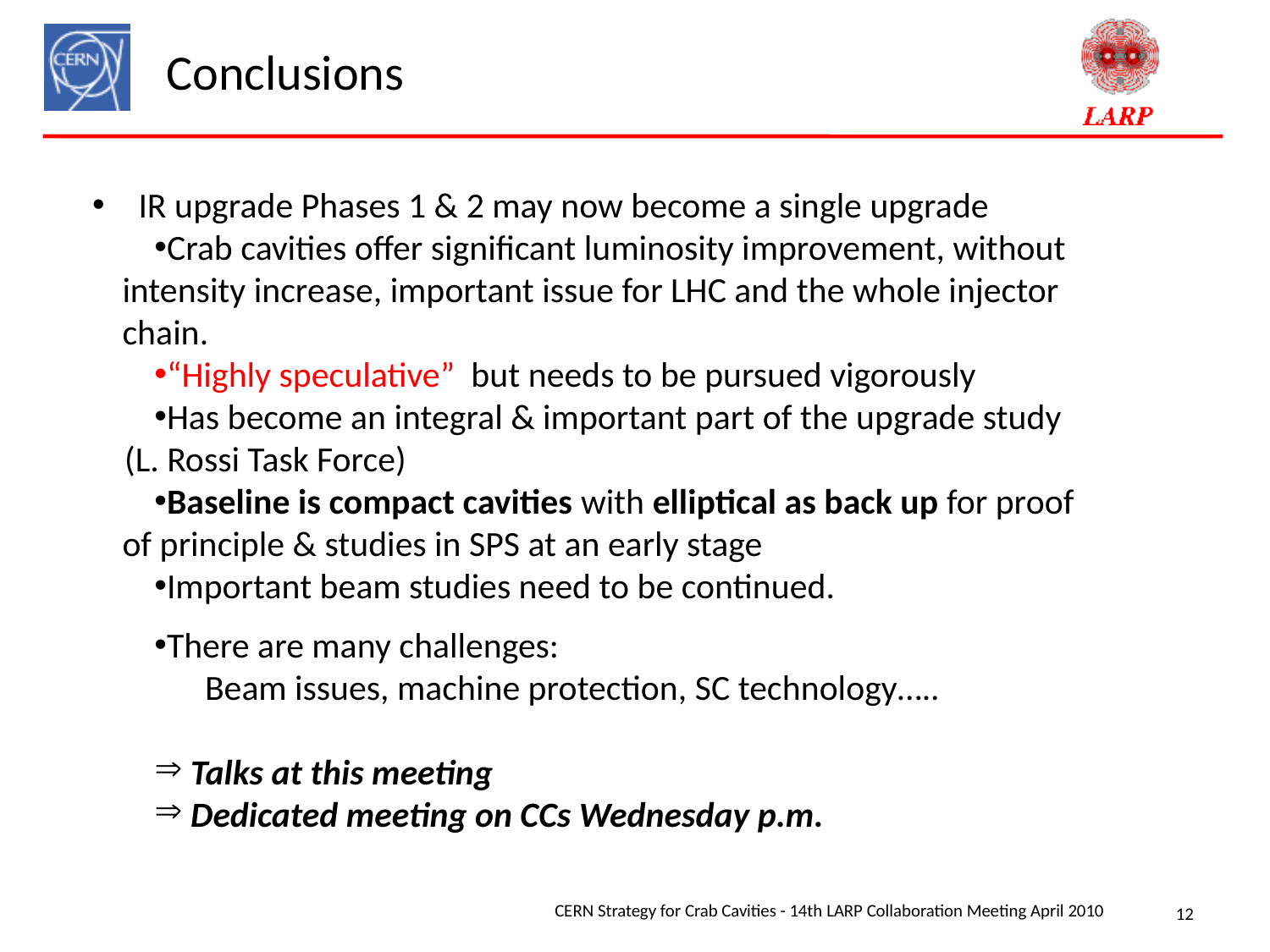

# Conclusions

  IR upgrade Phases 1 & 2 may now become a single upgrade
Crab cavities offer significant luminosity improvement, without intensity increase, important issue for LHC and the whole injector chain.
“Highly speculative”  but needs to be pursued vigorously
Has become an integral & important part of the upgrade study
(L. Rossi Task Force)
Baseline is compact cavities with elliptical as back up for proof of principle & studies in SPS at an early stage
Important beam studies need to be continued.

There are many challenges:
          Beam issues, machine protection, SC technology…..

 Talks at this meeting
 Dedicated meeting on CCs Wednesday p.m.
CERN Strategy for Crab Cavities - 14th LARP Collaboration Meeting April 2010
12